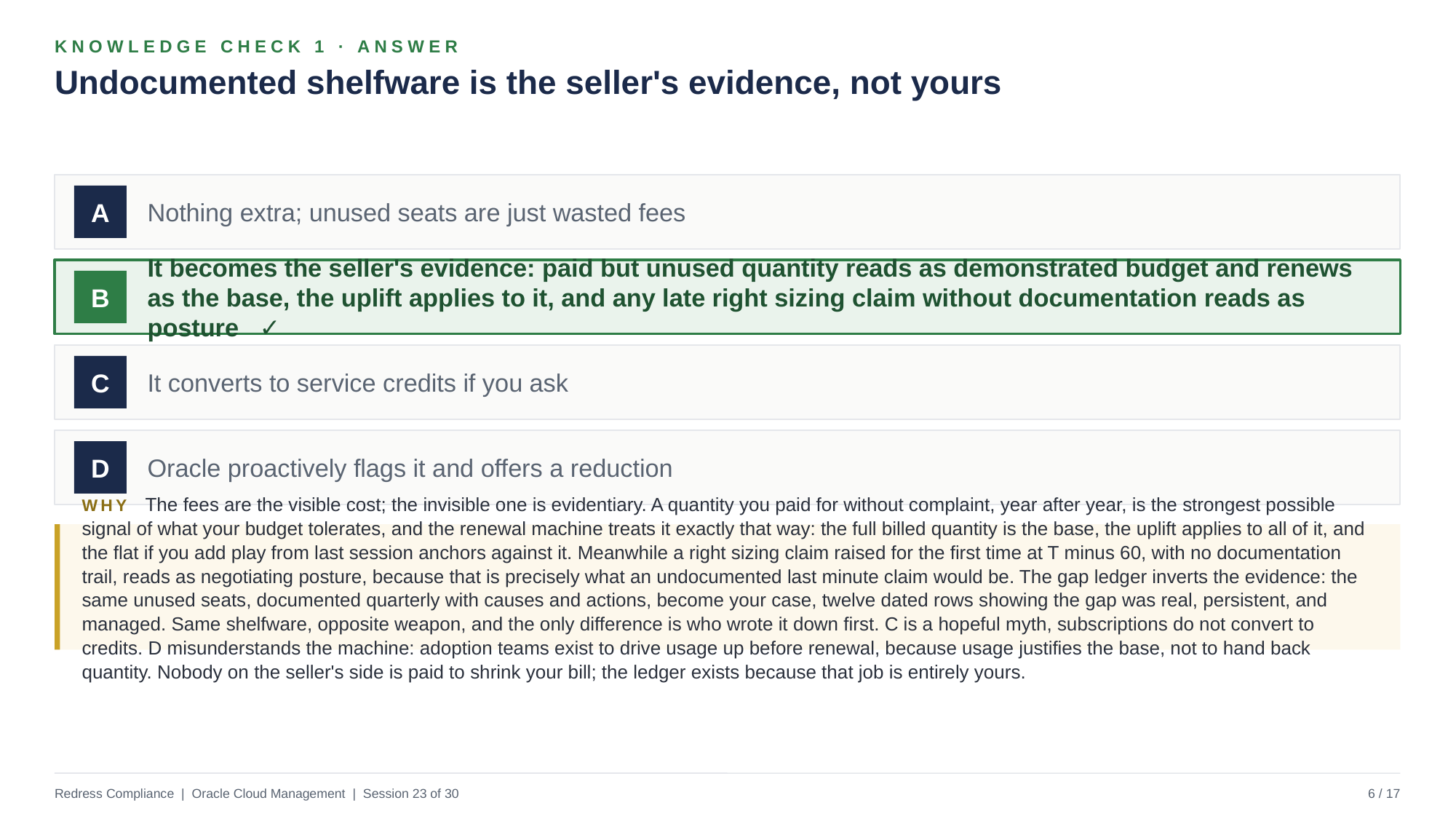

KNOWLEDGE CHECK 1 · ANSWER
Undocumented shelfware is the seller's evidence, not yours

Nothing extra; unused seats are just wasted fees

A

It becomes the seller's evidence: paid but unused quantity reads as demonstrated budget and renews as the base, the uplift applies to it, and any late right sizing claim without documentation reads as posture   ✓

B

It converts to service credits if you ask

C

Oracle proactively flags it and offers a reduction

D

WHY  The fees are the visible cost; the invisible one is evidentiary. A quantity you paid for without complaint, year after year, is the strongest possible signal of what your budget tolerates, and the renewal machine treats it exactly that way: the full billed quantity is the base, the uplift applies to all of it, and the flat if you add play from last session anchors against it. Meanwhile a right sizing claim raised for the first time at T minus 60, with no documentation trail, reads as negotiating posture, because that is precisely what an undocumented last minute claim would be. The gap ledger inverts the evidence: the same unused seats, documented quarterly with causes and actions, become your case, twelve dated rows showing the gap was real, persistent, and managed. Same shelfware, opposite weapon, and the only difference is who wrote it down first. C is a hopeful myth, subscriptions do not convert to credits. D misunderstands the machine: adoption teams exist to drive usage up before renewal, because usage justifies the base, not to hand back quantity. Nobody on the seller's side is paid to shrink your bill; the ledger exists because that job is entirely yours.

Redress Compliance  |  Oracle Cloud Management  |  Session 23 of 30
6 / 17